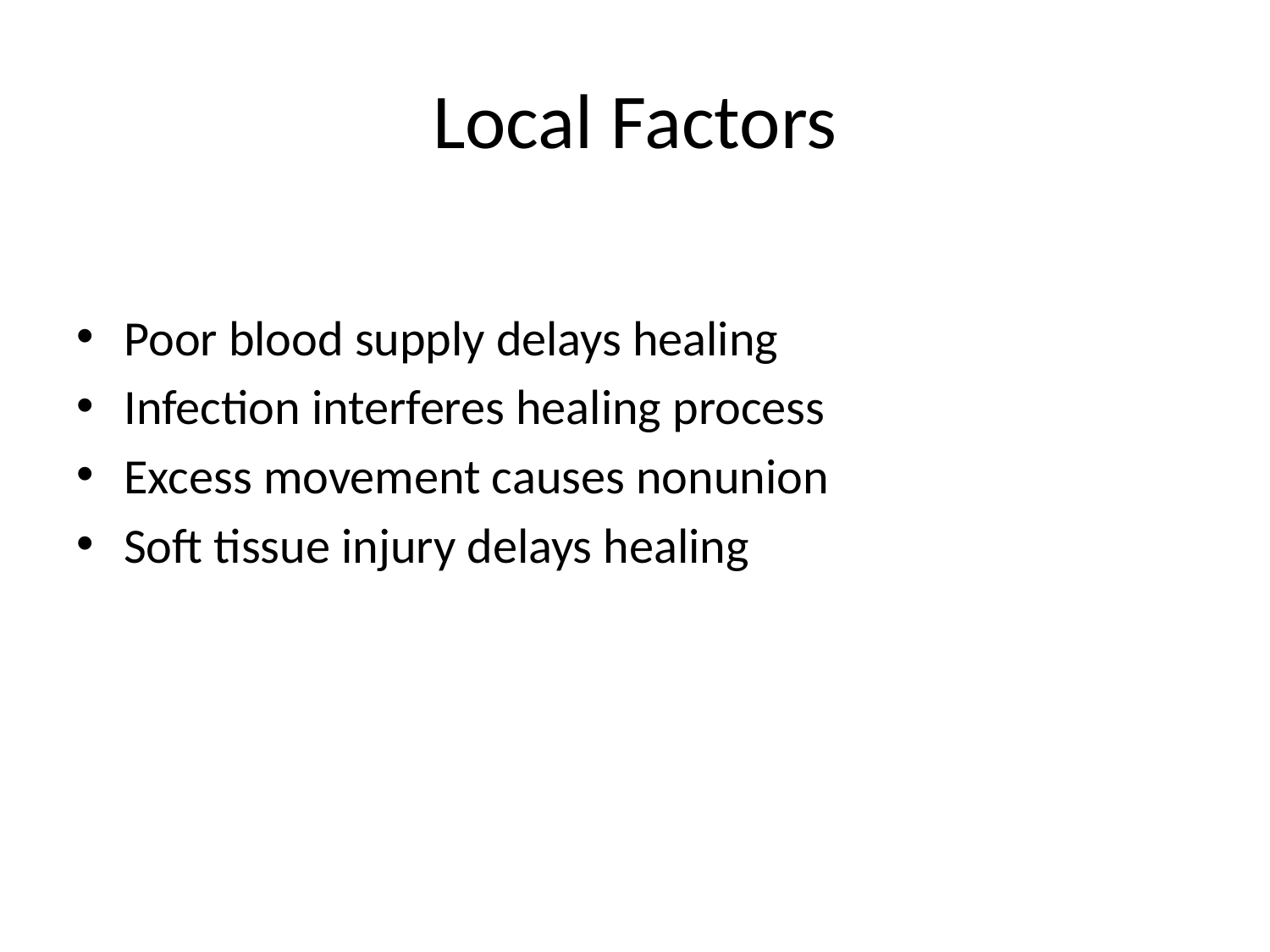

# Local Factors

Poor blood supply delays healing
Infection interferes healing process
Excess movement causes nonunion
Soft tissue injury delays healing